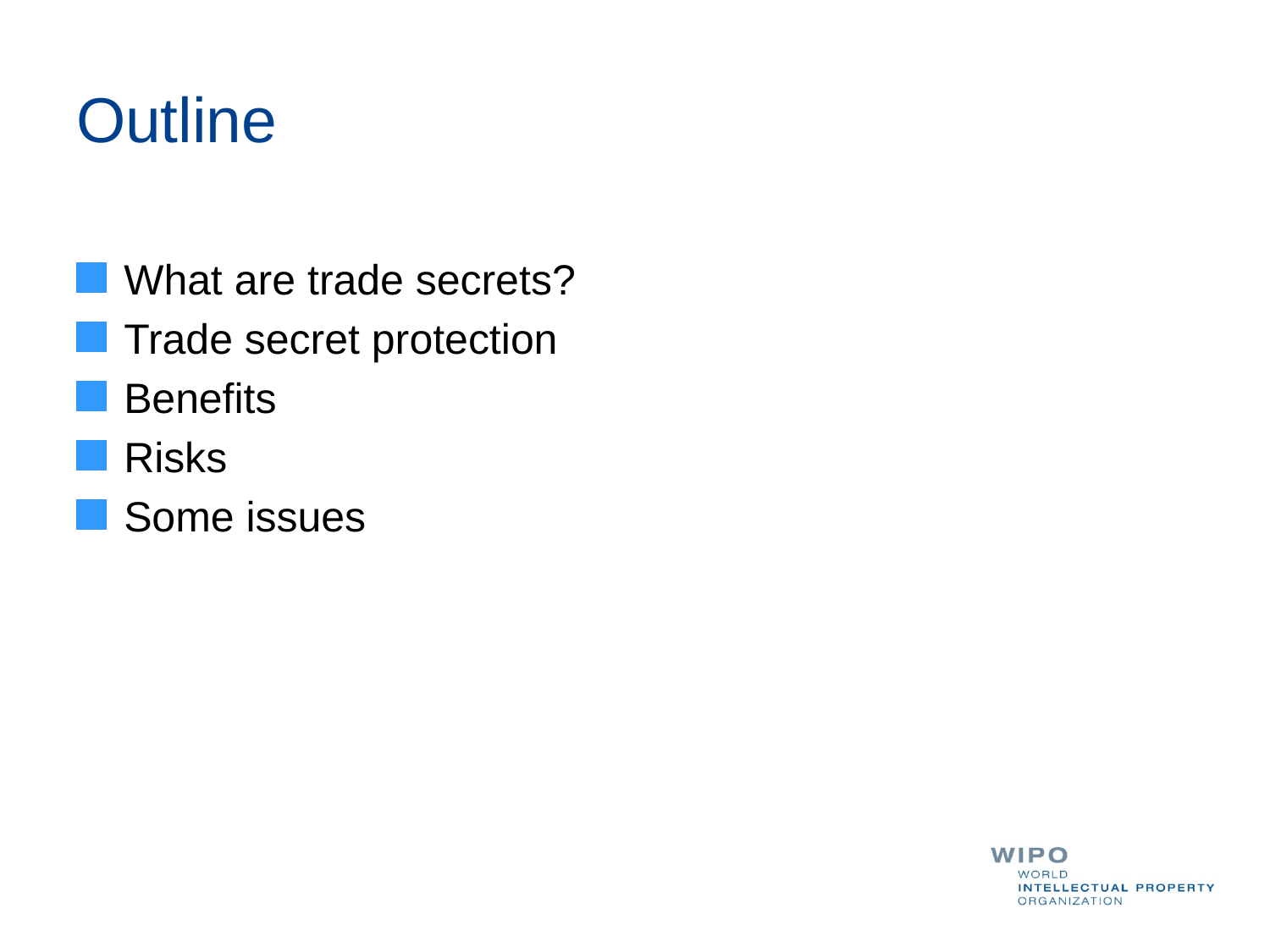

# Outline
What are trade secrets?
Trade secret protection
Benefits
Risks
Some issues